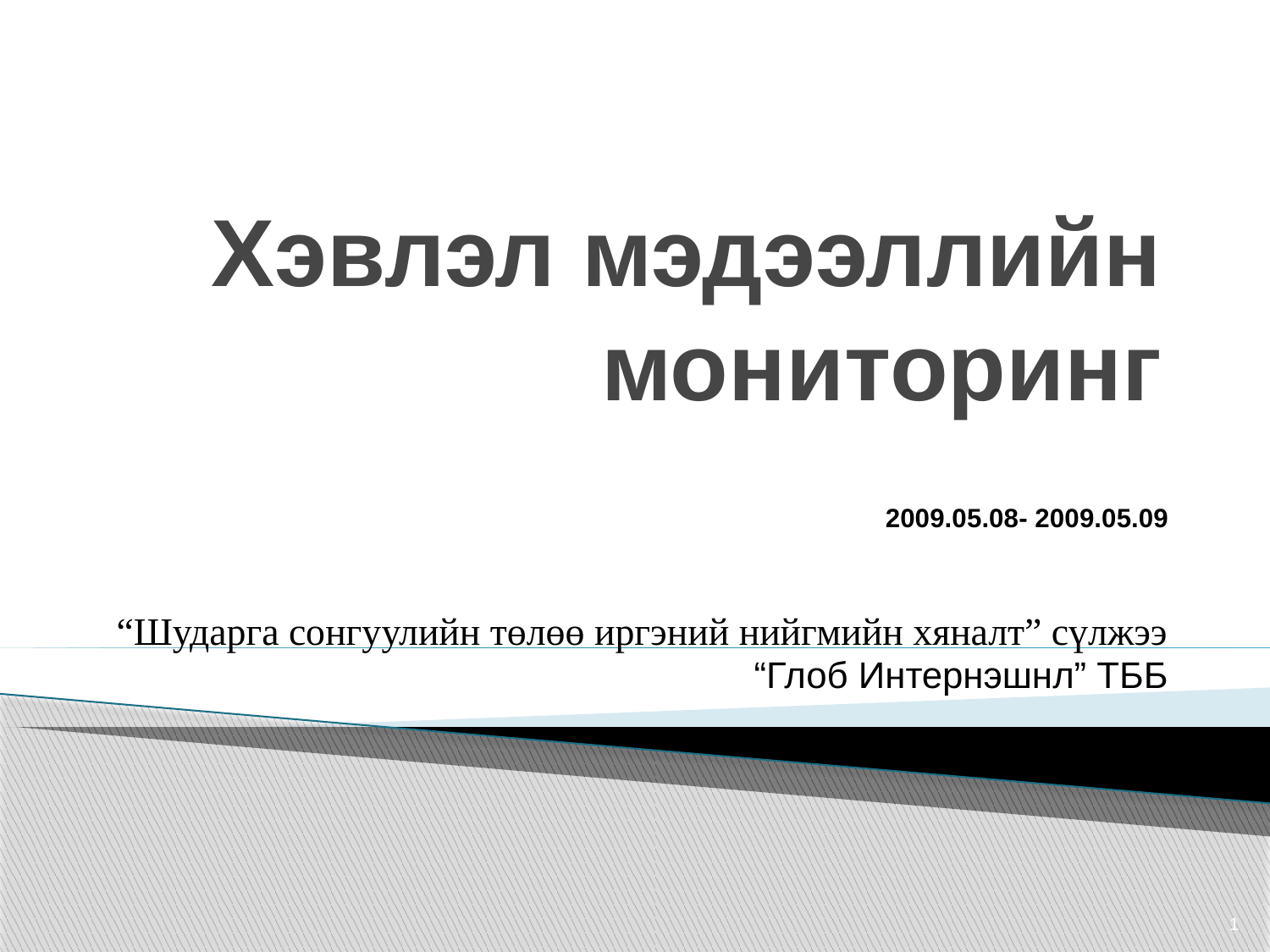

# Хэвлэл мэдээллийн мониторинг
2009.05.08- 2009.05.09

“Шударга сонгуулийн төлөө иргэний нийгмийн хяналт” сүлжээ
“Глоб Интернэшнл” ТББ
1